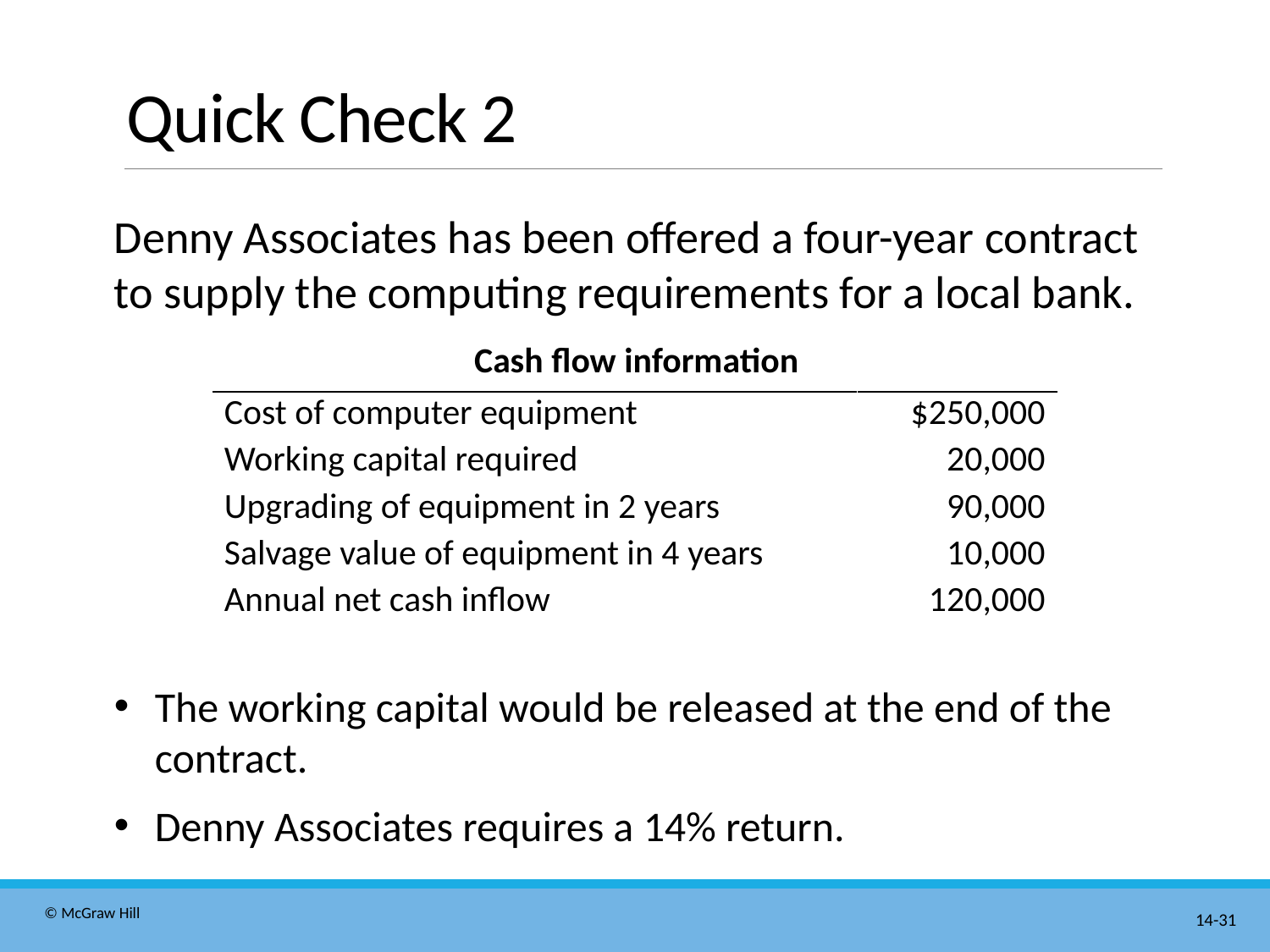

# Quick Check 2
Denny Associates has been offered a four-year contract to supply the computing requirements for a local bank.
Cash flow information
| Cost of computer equipment | $250,000 |
| --- | --- |
| Working capital required | 20,000 |
| Upgrading of equipment in 2 years | 90,000 |
| Salvage value of equipment in 4 years | 10,000 |
| Annual net cash inflow | 120,000 |
The working capital would be released at the end of the contract.
Denny Associates requires a 14% return.